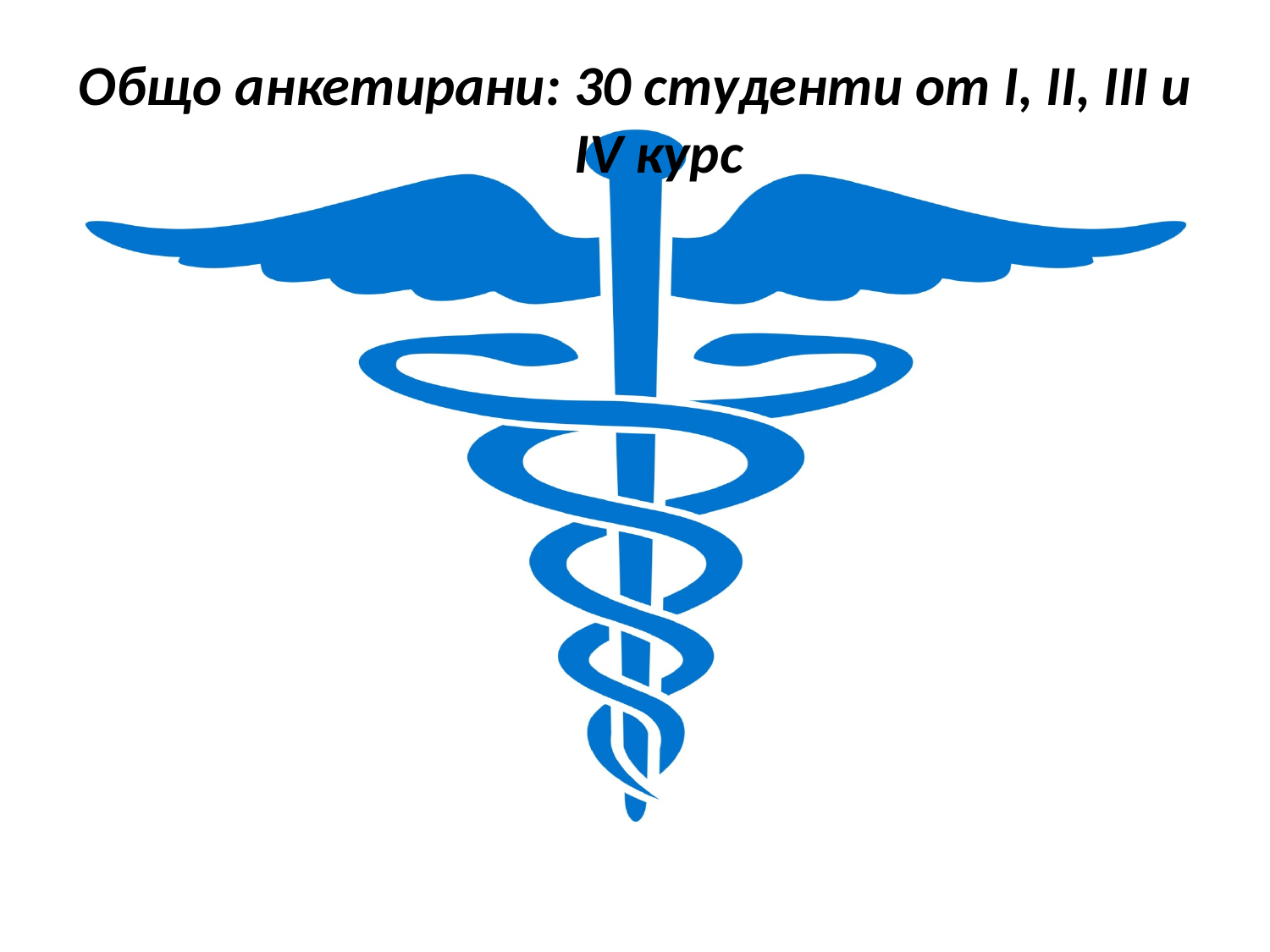

#
Общo анкетирани: 30 студенти от I, II, III и IV курс